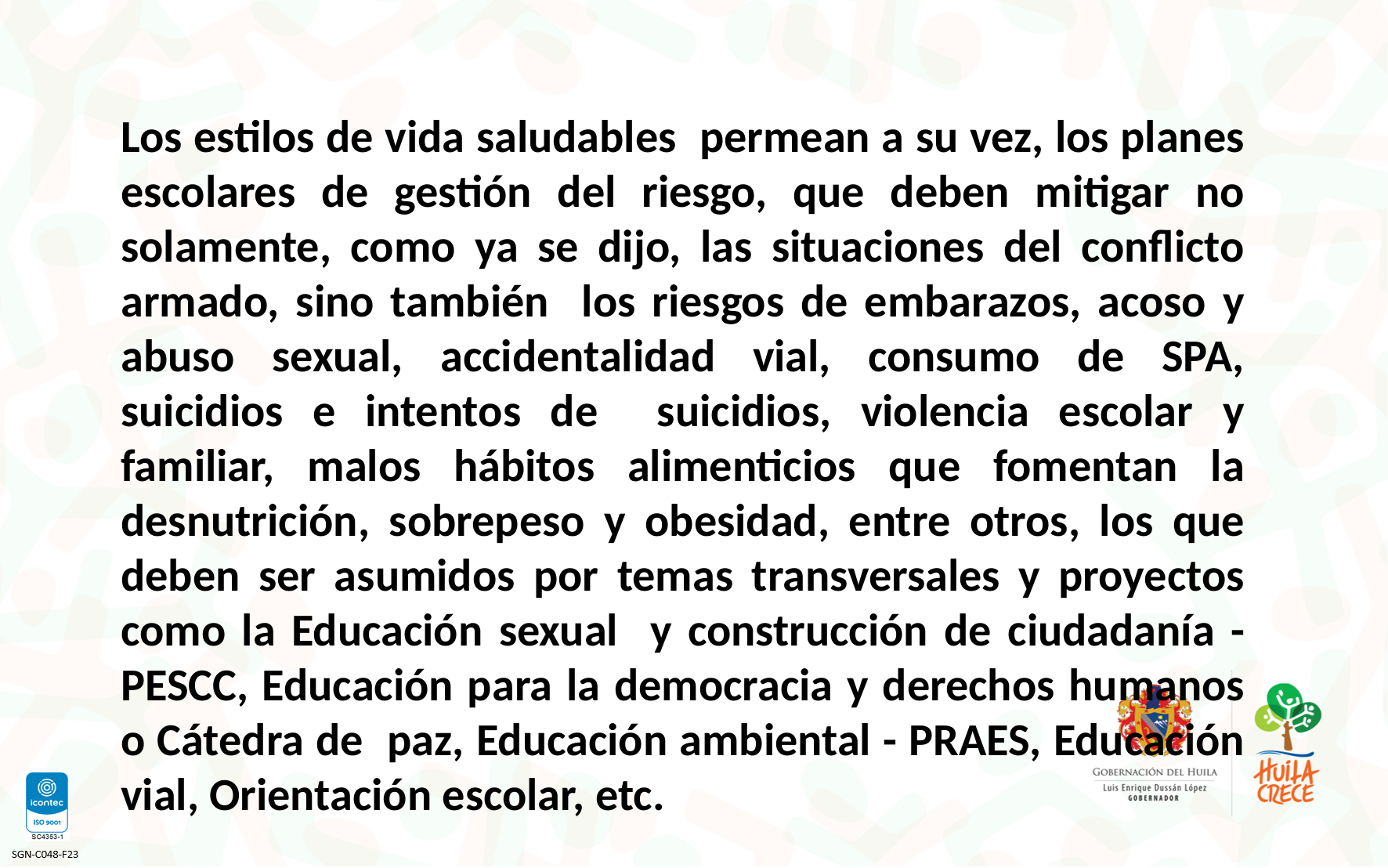

Los estilos de vida saludables  permean a su vez, los planes escolares de gestión del riesgo, que deben mitigar no solamente, como ya se dijo, las situaciones del conflicto armado, sino también  los riesgos de embarazos, acoso y abuso sexual, accidentalidad vial, consumo de SPA, suicidios e intentos de  suicidios, violencia escolar y familiar, malos hábitos alimenticios que fomentan la desnutrición, sobrepeso y obesidad, entre otros, los que deben ser asumidos por temas transversales y proyectos como la Educación sexual  y construcción de ciudadanía - PESCC, Educación para la democracia y derechos humanos o Cátedra de  paz, Educación ambiental - PRAES, Educación vial, Orientación escolar, etc.